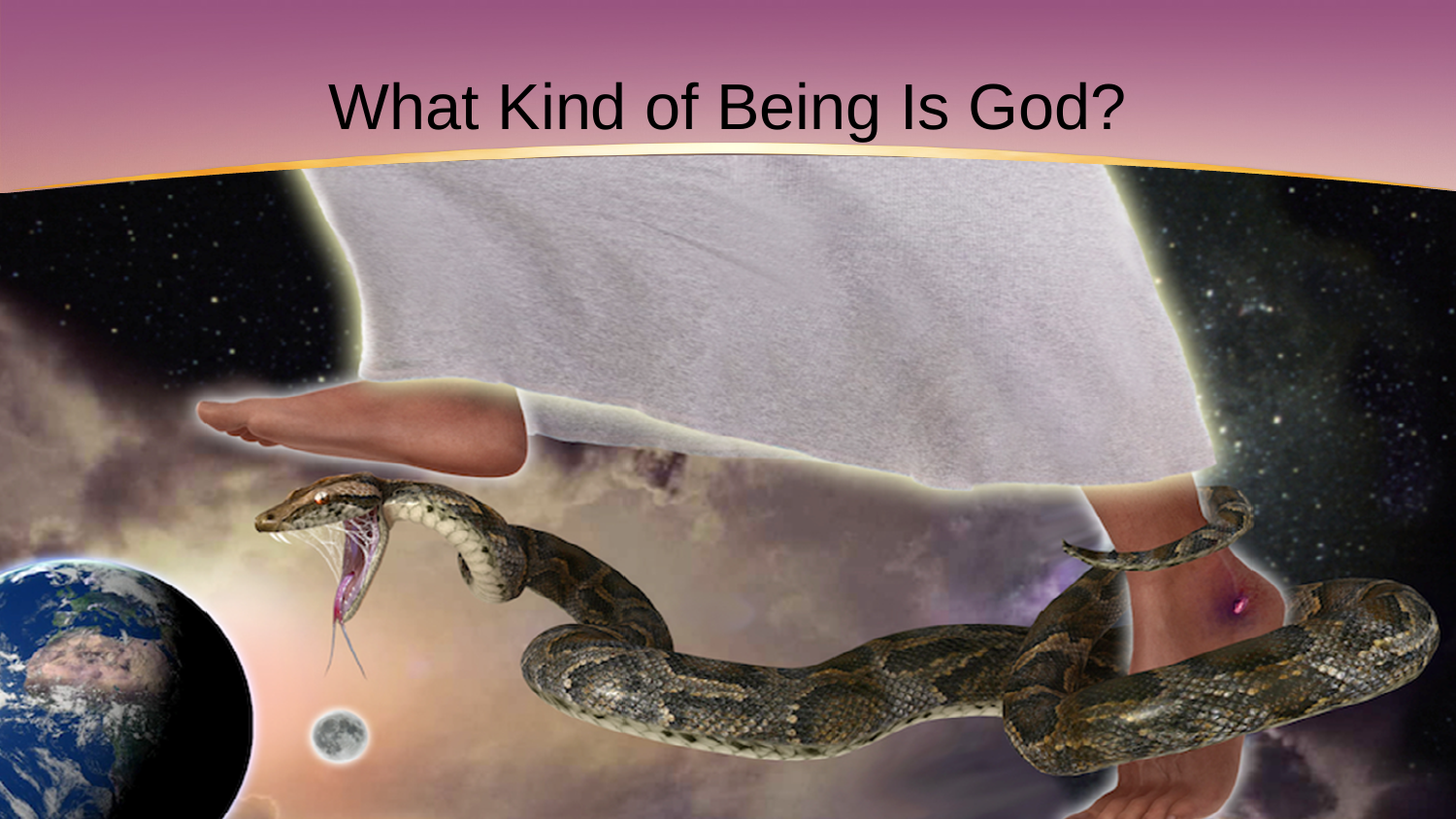

# What Kind of Being Is God?